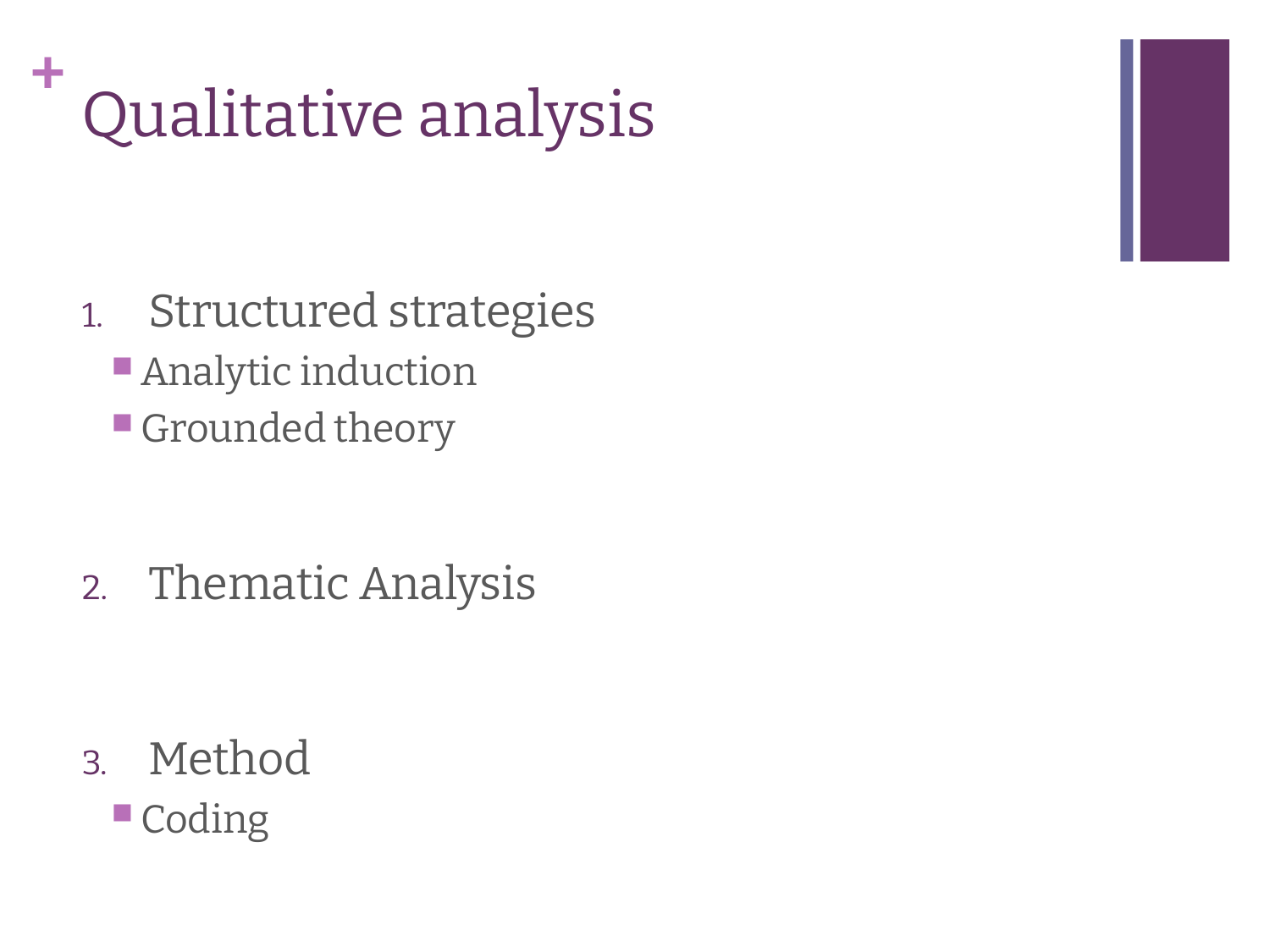

# Qualitative analysis
Structured strategies
Analytic induction
Grounded theory

Thematic Analysis

Method
Coding